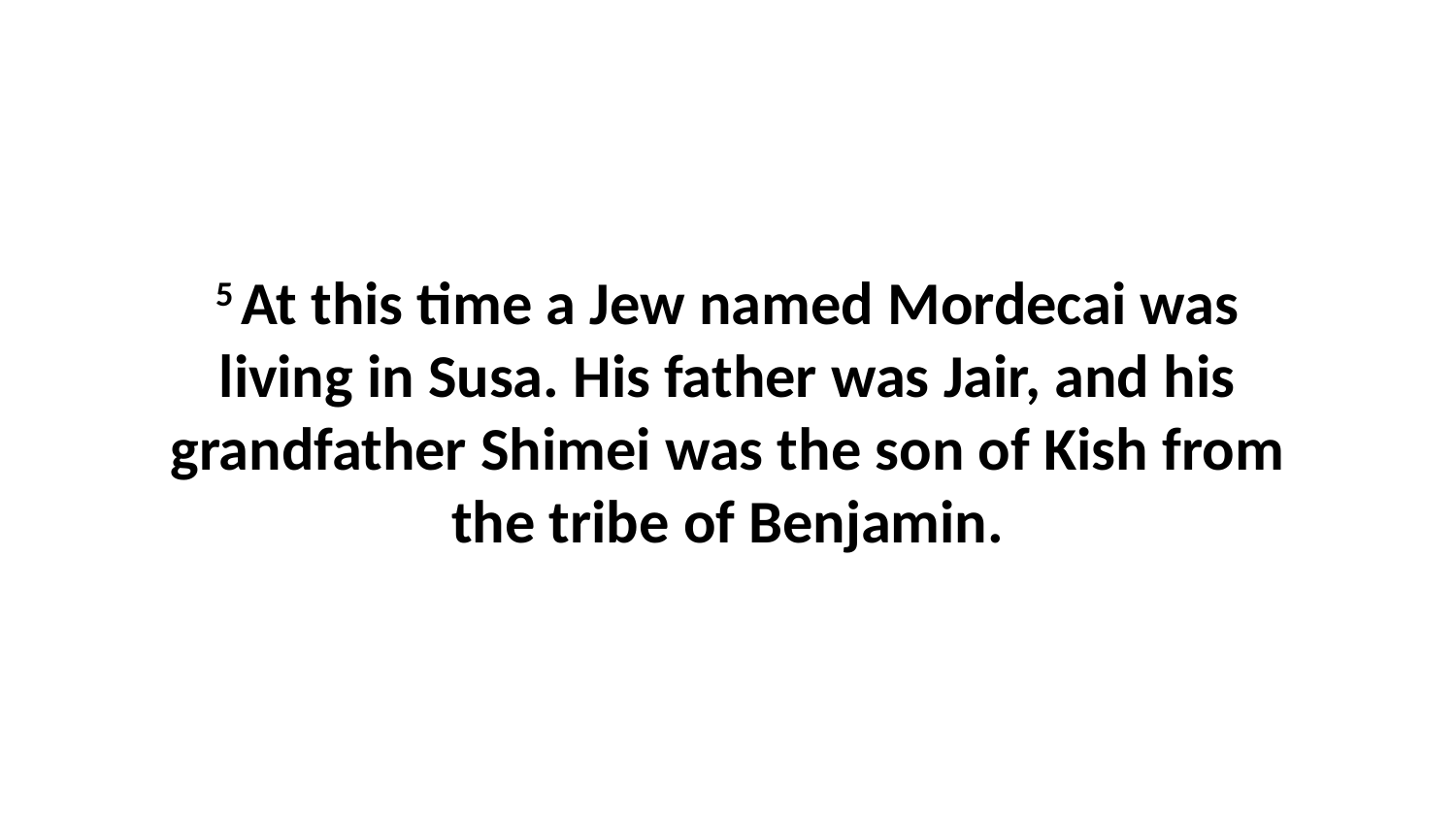

5 At this time a Jew named Mordecai was living in Susa. His father was Jair, and his grandfather Shimei was the son of Kish from the tribe of Benjamin.